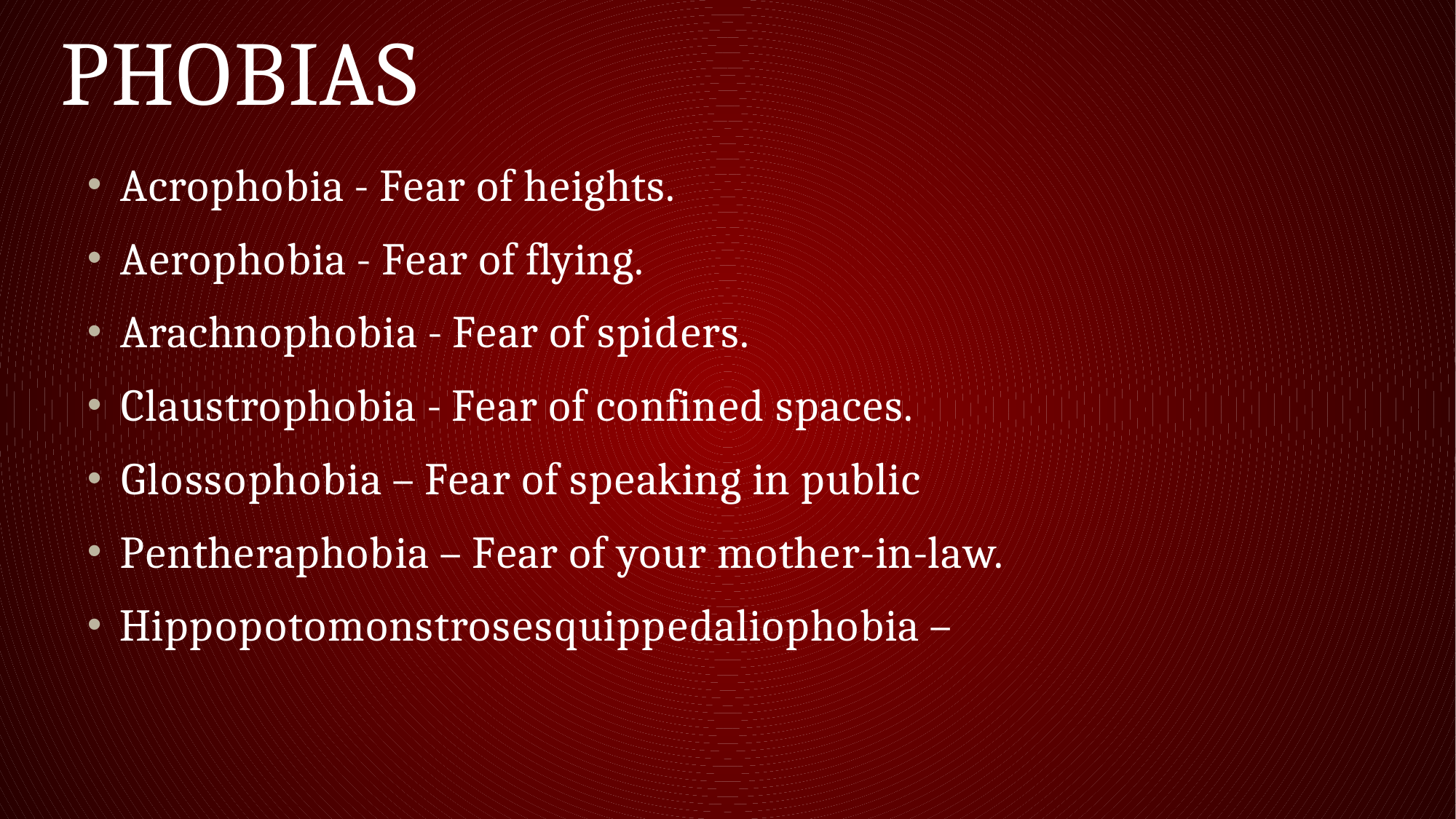

# Phobias
Acrophobia - Fear of heights.
Aerophobia - Fear of flying.
Arachnophobia - Fear of spiders.
Claustrophobia - Fear of confined spaces.
Glossophobia – Fear of speaking in public
Pentheraphobia – Fear of your mother-in-law.
Hippopotomonstrosesquippedaliophobia –